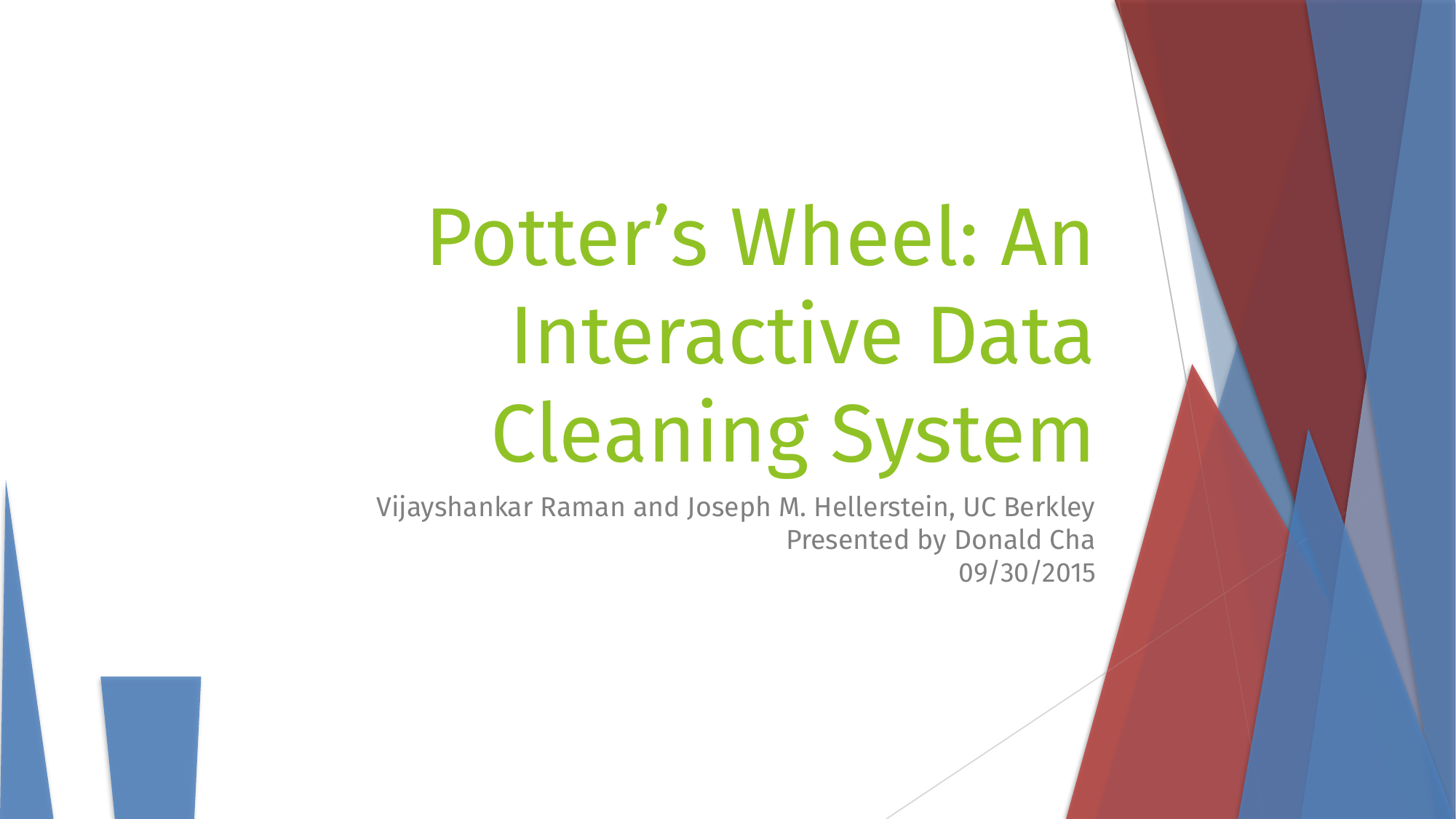

Potter’s Wheel: An Interactive Data Cleaning System
Vijayshankar Raman and Joseph M. Hellerstein, UC Berkley
Presented by Donald Cha
09/30/2015